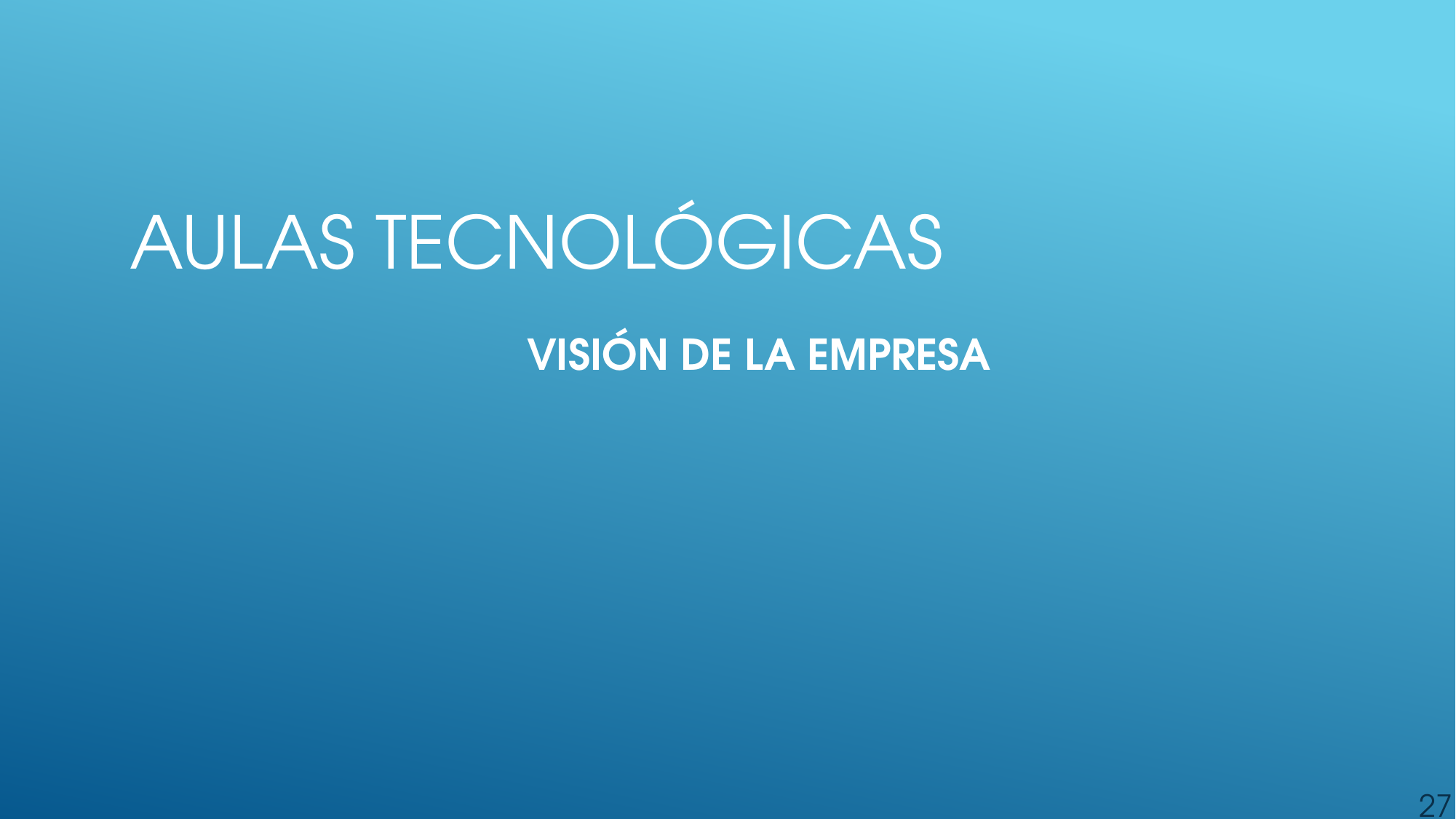

# AULAS TECNOLÓGICAS
VISIÓN DE LA EMPRESA
27